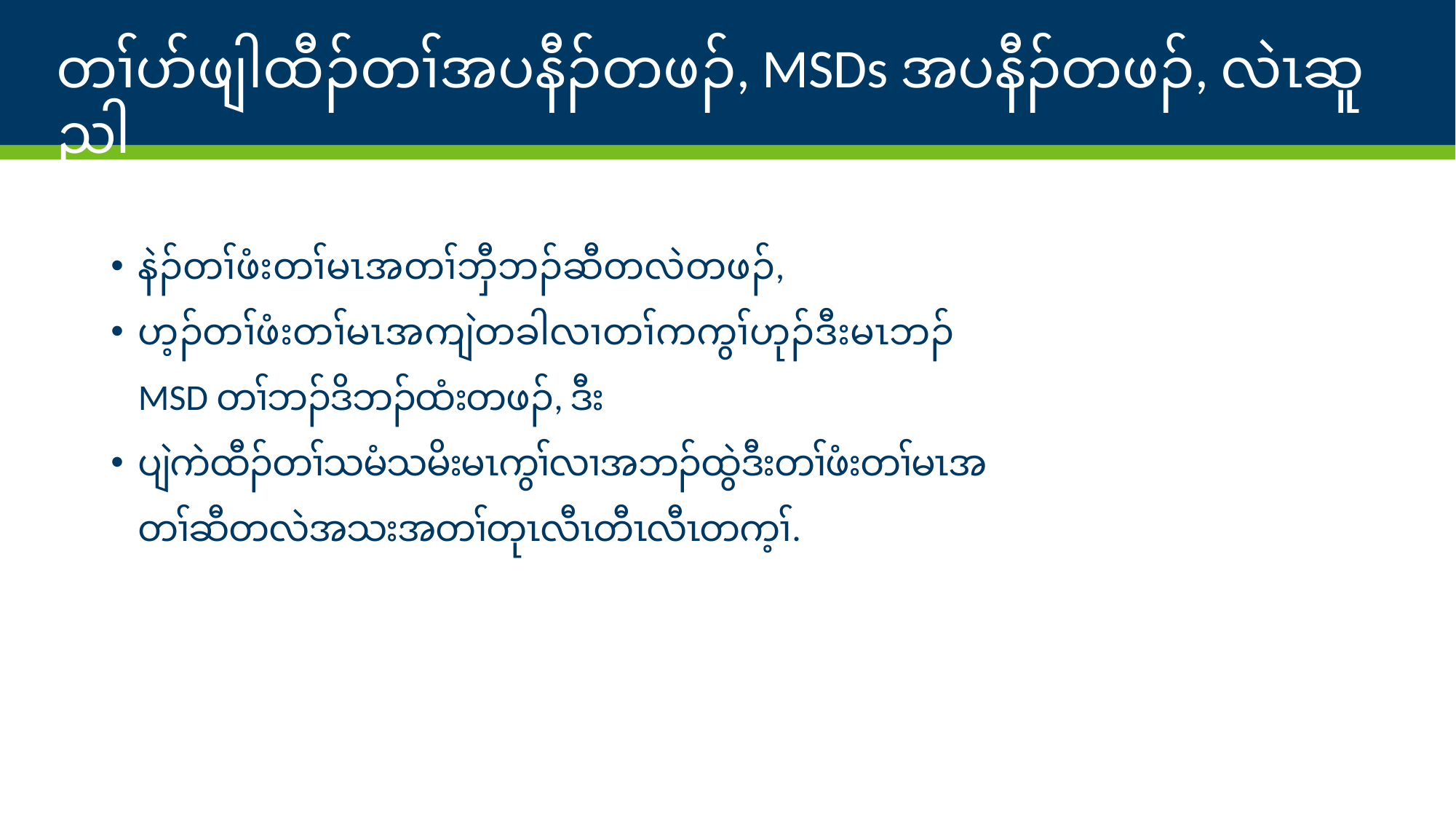

# တၢ်ပာ်ဖျါထီၣ်တၢ်အပနီၣ်တဖၣ်, MSDs အပနီၣ်တဖၣ်, လဲၤဆူညါ
နဲၣ်တၢ်ဖံးတၢ်မၤအတၢ်ဘှီဘၣ်ဆီတလဲတဖၣ်,
ဟ့ၣ်တၢ်ဖံးတၢ်မၤအကျဲတခါလၢတၢ်ကကွၢ်ဟုၣ်ဒီးမၤဘၣ် MSD တၢ်ဘၣ်ဒိဘၣ်ထံးတဖၣ်, ဒီး
ပျဲကဲထီၣ်တၢ်သမံသမိးမၤကွၢ်လၢအဘၣ်ထွဲဒီးတၢ်ဖံးတၢ်မၤအတၢ်ဆီတလဲအသးအတၢ်တုၤလီၤတီၤလီၤတက့ၢ်.